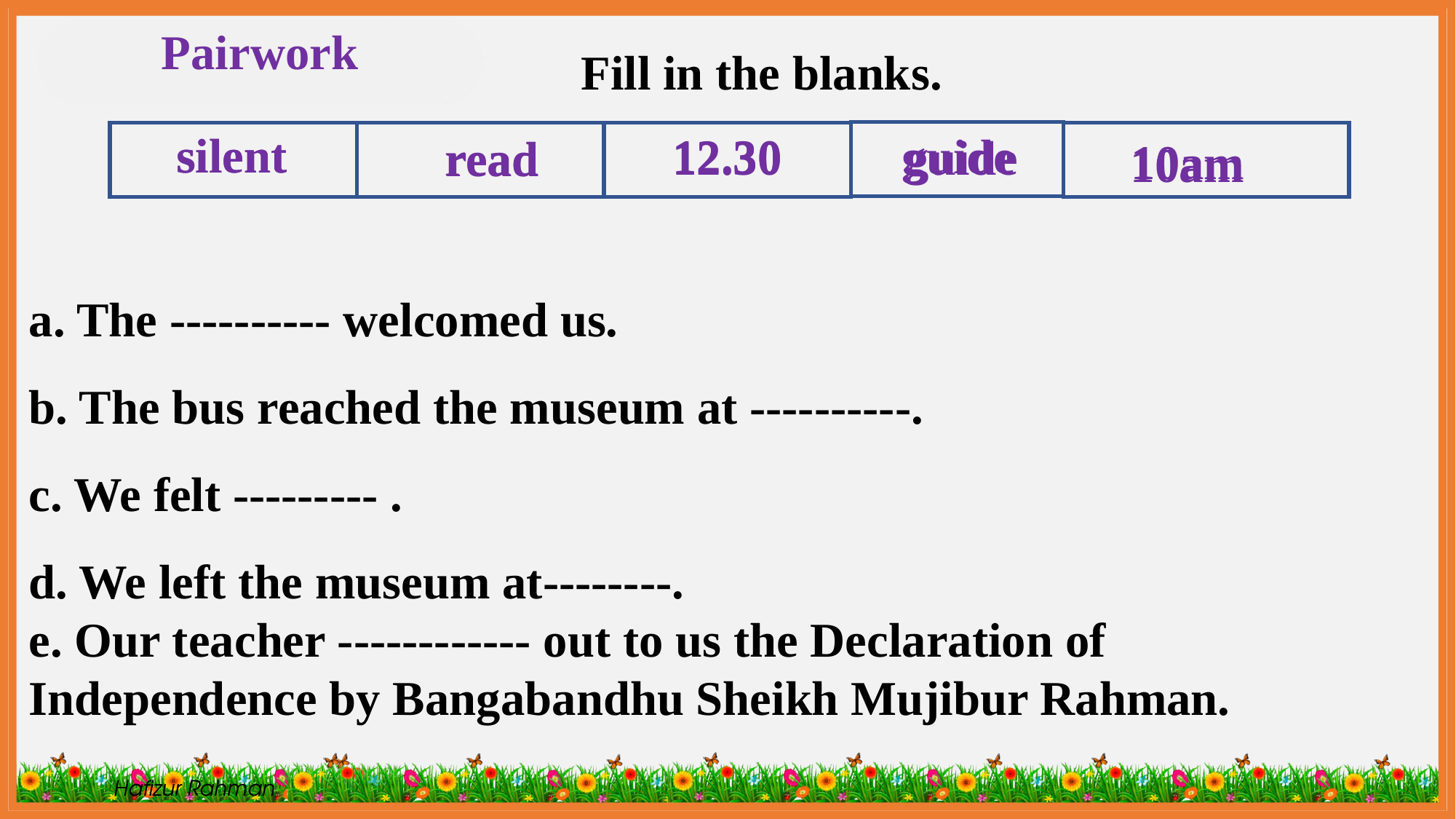

Pairwork

     Fill in the blanks.
silent
12.30
guide

read
10am
silent
guide
12.30
read
10am
a. The ---------- welcomed us.
b. The bus reached the museum at ----------.
c. We felt --------- .
d. We left the museum at--------.
e. Our teacher ------------ out to us the Declaration of Independence by Bangabandhu Sheikh Mujibur Rahman.